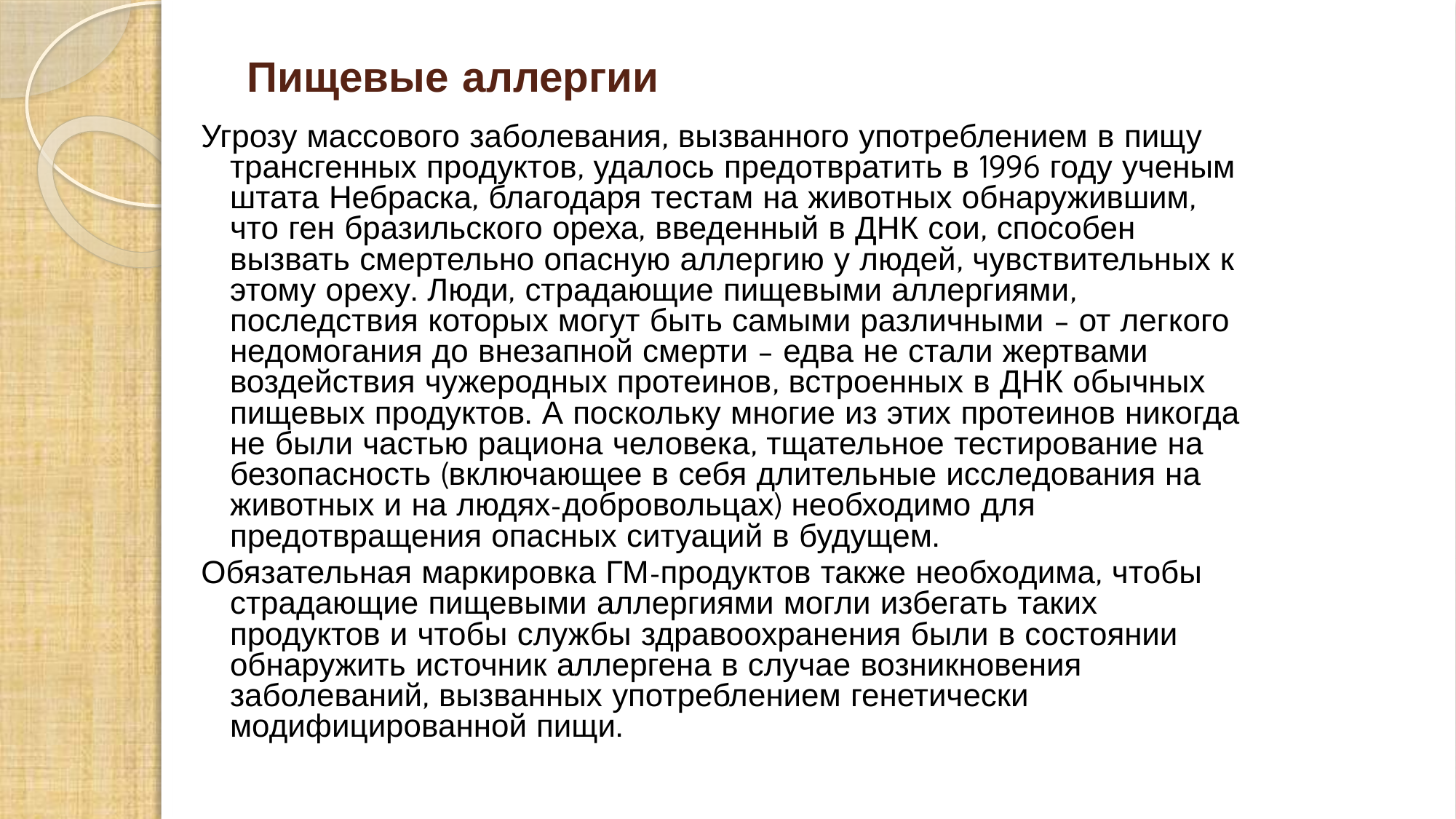

# Пищевые аллергии
Угрозу массового заболевания, вызванного употреблением в пищу трансгенных продуктов, удалось предотвратить в 1996 году ученым штата Небраска, благодаря тестам на животных обнаружившим, что ген бразильского ореха, введенный в ДНК сои, способен вызвать смертельно опасную аллергию у людей, чувствительных к этому ореху. Люди, страдающие пищевыми аллергиями, последствия которых могут быть самыми различными – от легкого недомогания до внезапной смерти – едва не стали жертвами воздействия чужеродных протеинов, встроенных в ДНК обычных пищевых продуктов. А поскольку многие из этих протеинов никогда не были частью рациона человека, тщательное тестирование на безопасность (включающее в себя длительные исследования на животных и на людях-добровольцах) необходимо для предотвращения опасных ситуаций в будущем.
Обязательная маркировка ГМ-продуктов также необходима, чтобы страдающие пищевыми аллергиями могли избегать таких продуктов и чтобы службы здравоохранения были в состоянии обнаружить источник аллергена в случае возникновения заболеваний, вызванных употреблением генетически модифицированной пищи.